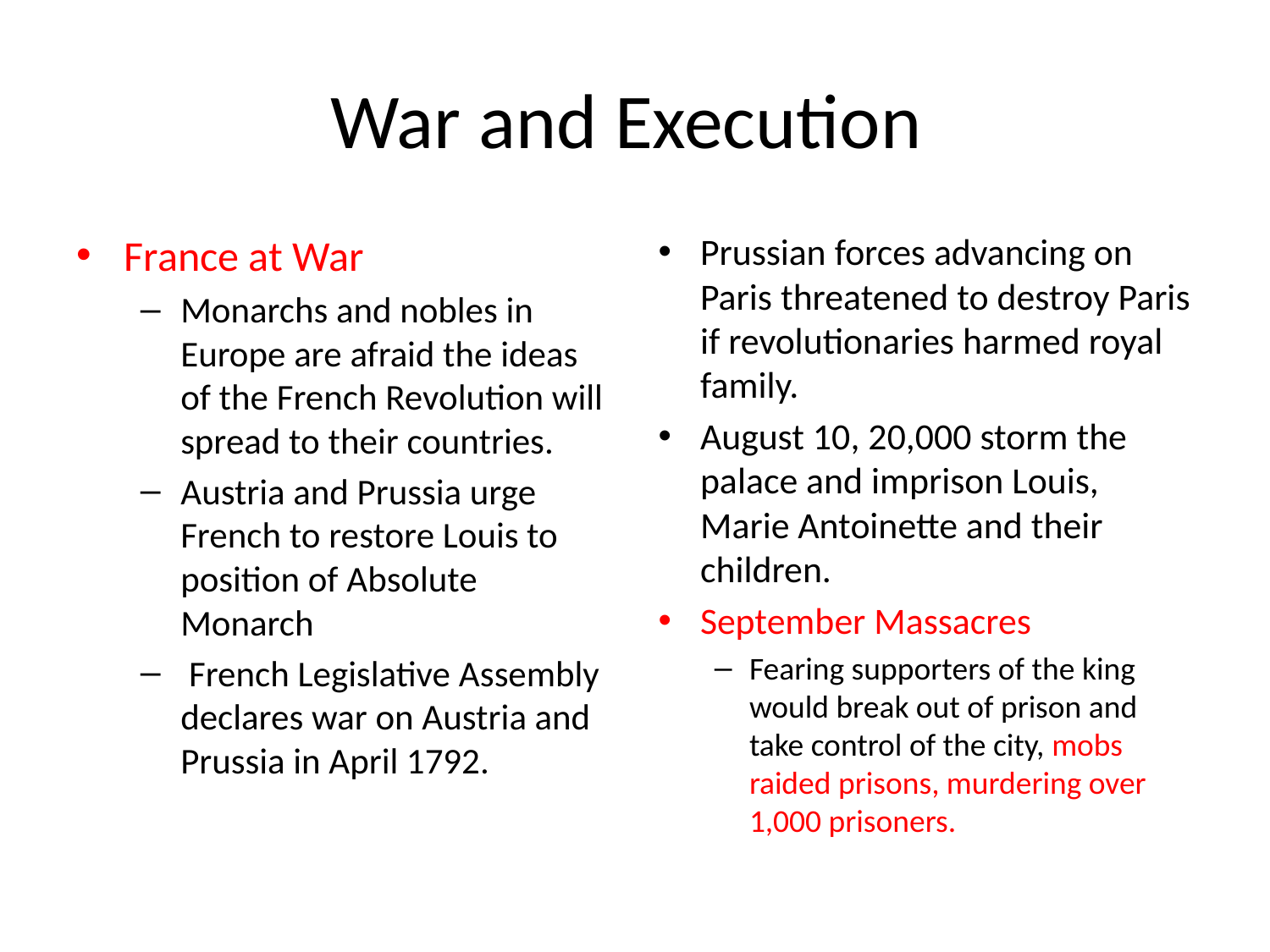

# War and Execution
France at War
Monarchs and nobles in Europe are afraid the ideas of the French Revolution will spread to their countries.
Austria and Prussia urge French to restore Louis to position of Absolute Monarch
 French Legislative Assembly declares war on Austria and Prussia in April 1792.
Prussian forces advancing on Paris threatened to destroy Paris if revolutionaries harmed royal family.
August 10, 20,000 storm the palace and imprison Louis, Marie Antoinette and their children.
September Massacres
Fearing supporters of the king would break out of prison and take control of the city, mobs raided prisons, murdering over 1,000 prisoners.